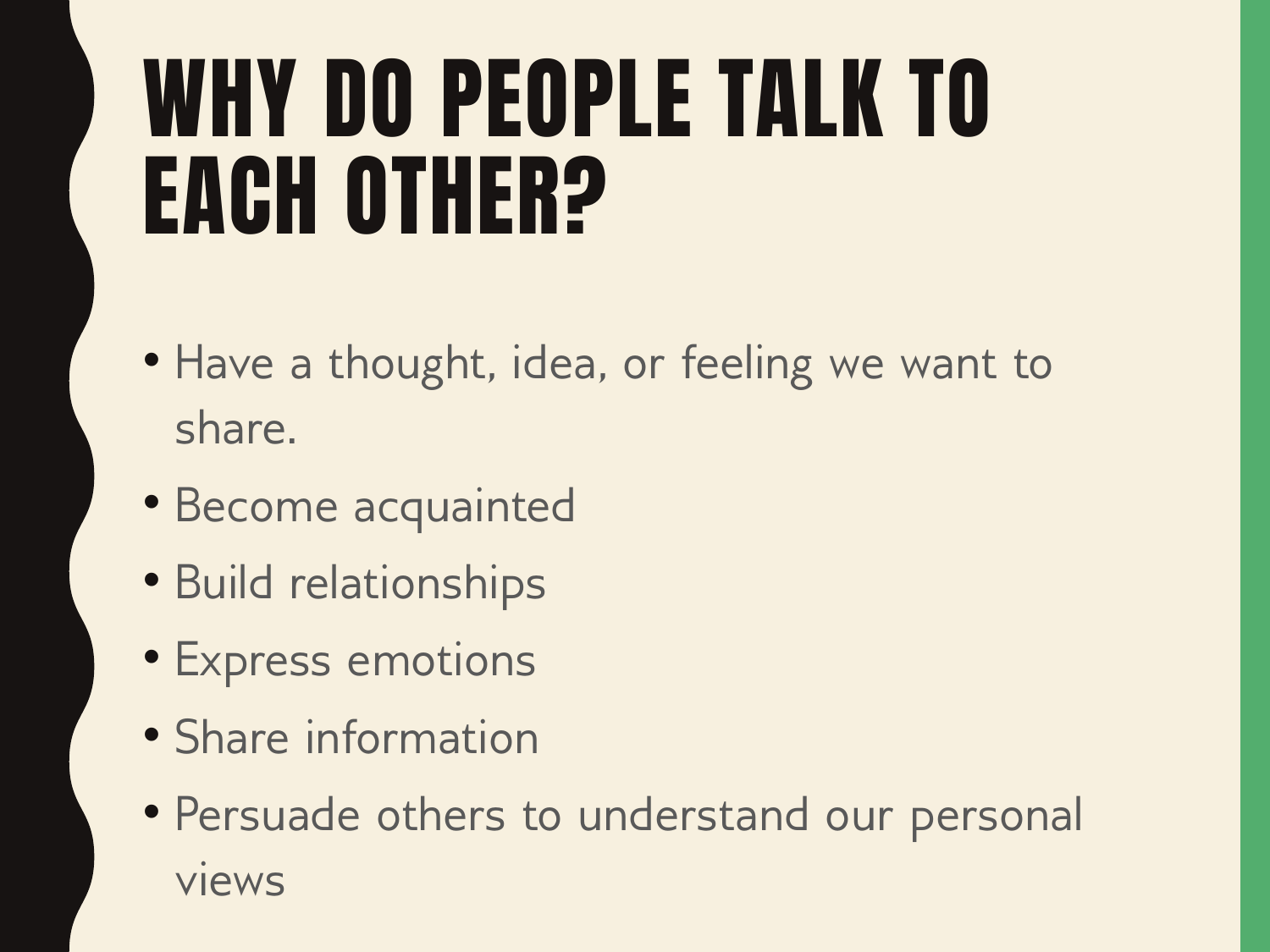

# Why do people talk to each other?
Have a thought, idea, or feeling we want to share.
Become acquainted
Build relationships
Express emotions
Share information
Persuade others to understand our personal views